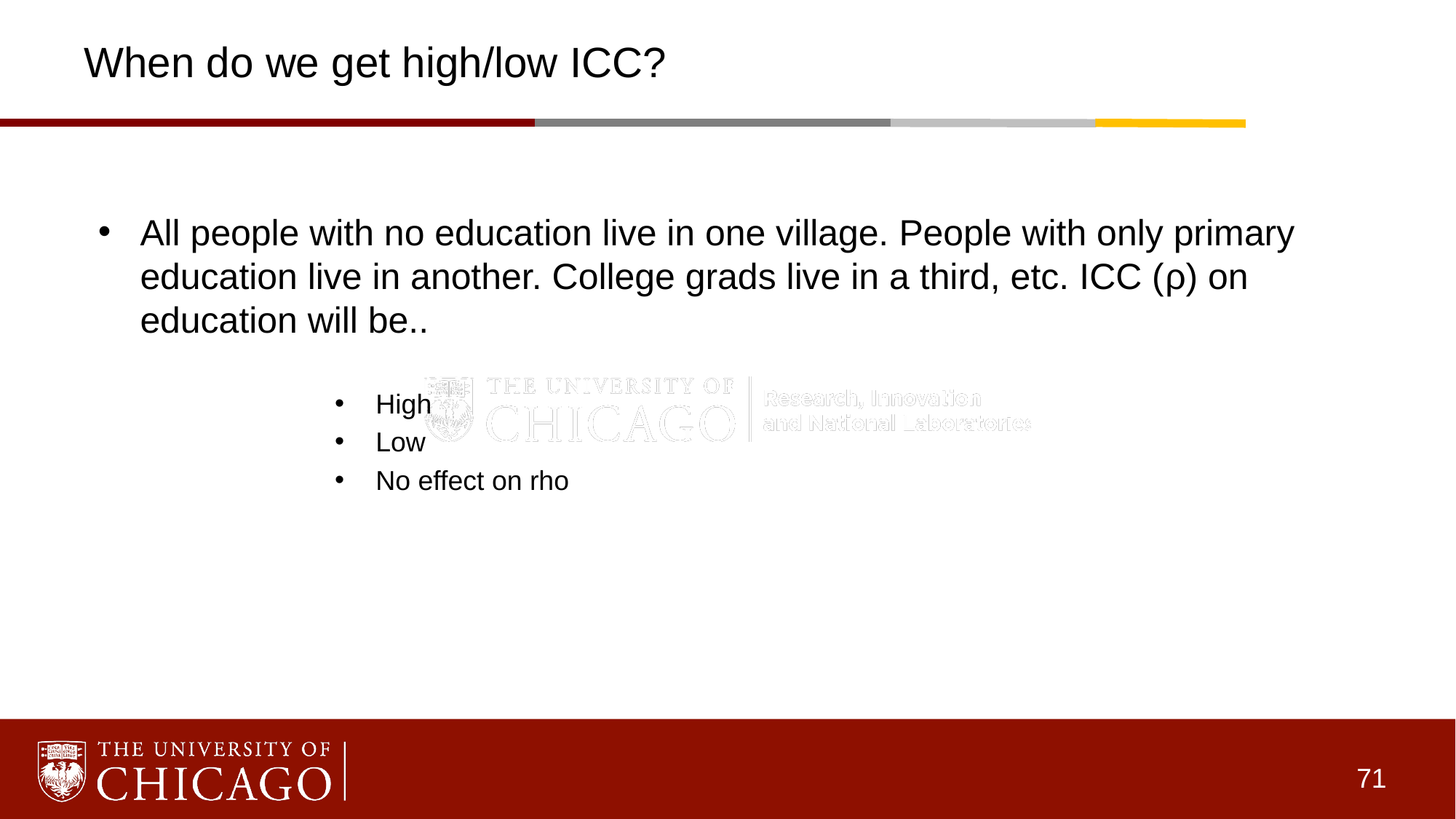

# When do we get high/low ICC?
All people with no education live in one village. People with only primary education live in another. College grads live in a third, etc. ICC (ρ) on education will be..
High
Low
No effect on rho